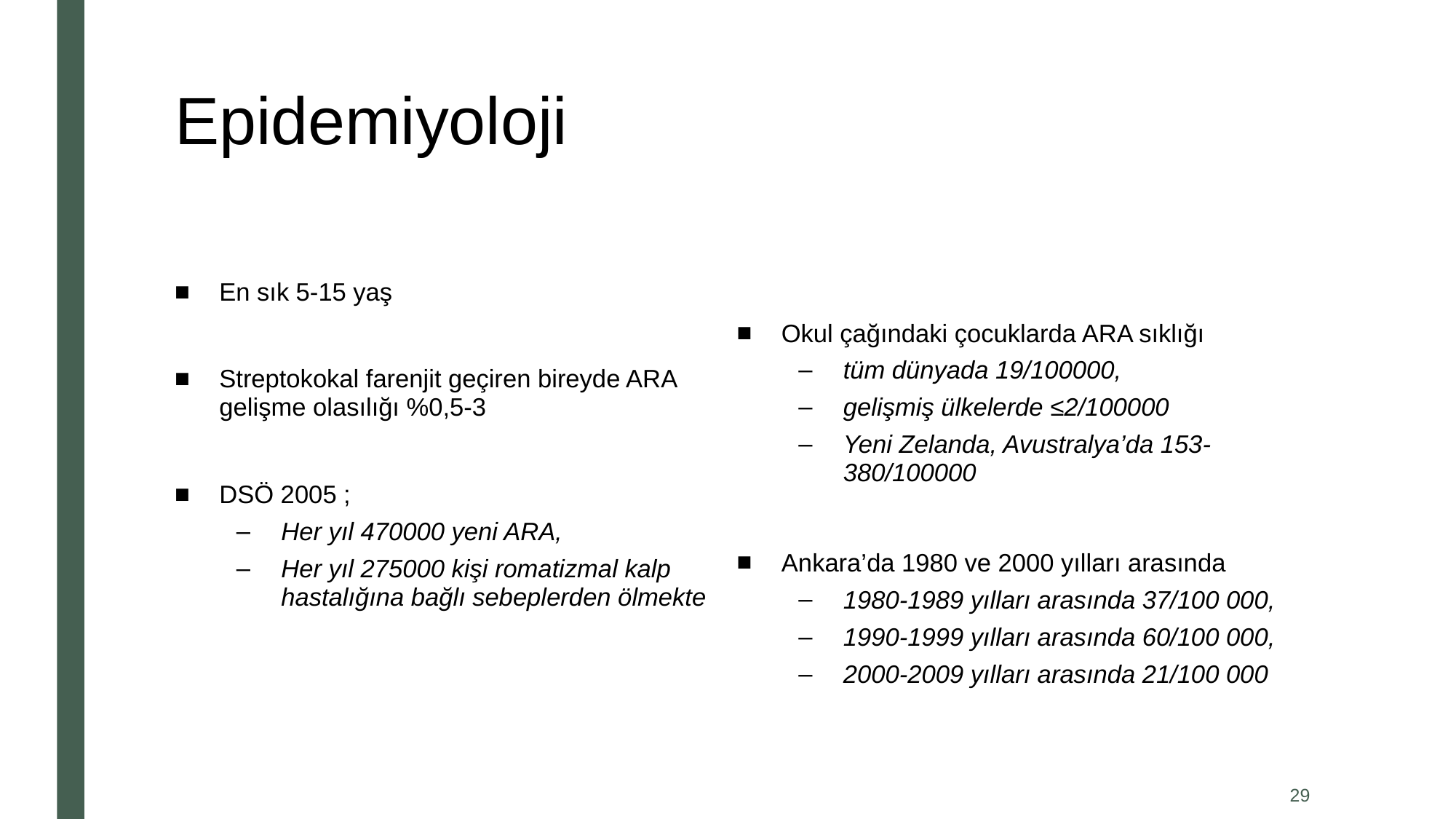

# Epidemiyoloji
En sık 5-15 yaş

Streptokokal farenjit geçiren bireyde ARA gelişme olasılığı %0,5-3

DSÖ 2005 ;
Her yıl 470000 yeni ARA,
Her yıl 275000 kişi romatizmal kalp hastalığına bağlı sebeplerden ölmekte

Okul çağındaki çocuklarda ARA sıklığı
tüm dünyada 19/100000,
gelişmiş ülkelerde ≤2/100000
Yeni Zelanda, Avustralya’da 153-380/100000

Ankara’da 1980 ve 2000 yılları arasında
1980-1989 yılları arasında 37/100 000,
1990-1999 yılları arasında 60/100 000,
2000-2009 yılları arasında 21/100 000
29